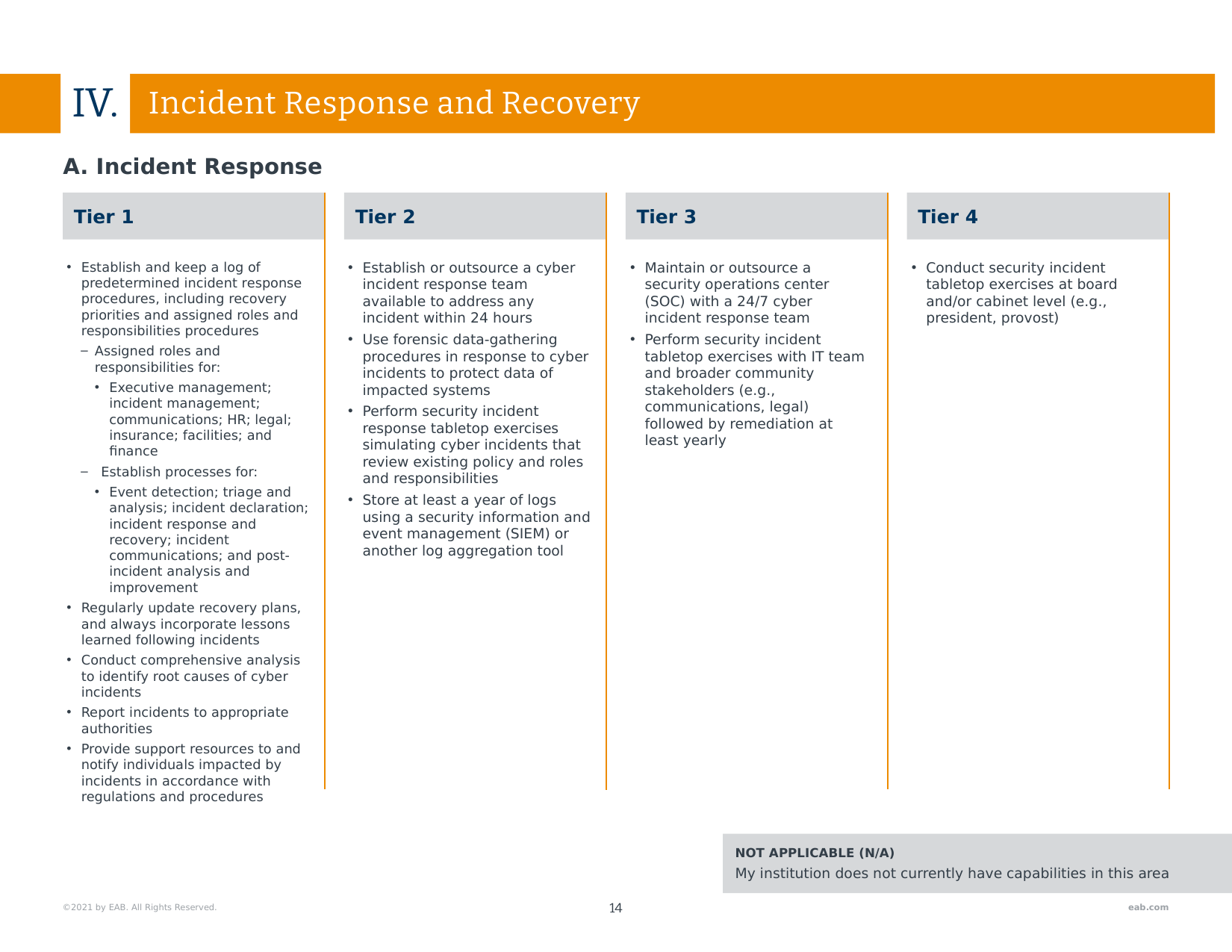

IV.
#
Incident Response and Recovery
A. Incident Response
Tier 1
Tier 2
Tier 3
Tier 4
Conduct security incident tabletop exercises at board and/or cabinet level (e.g., president, provost)
Establish and keep a log of predetermined incident response procedures, including recovery priorities and assigned roles and responsibilities procedures
Assigned roles and responsibilities for:
Executive management; incident management; communications; HR; legal; insurance; facilities; and finance
Establish processes for:
Event detection; triage and analysis; incident declaration; incident response and recovery; incident communications; and post-incident analysis and improvement
Regularly update recovery plans, and always incorporate lessons learned following incidents
Conduct comprehensive analysis to identify root causes of cyber incidents
Report incidents to appropriate authorities
Provide support resources to and notify individuals impacted by incidents in accordance with regulations and procedures

Establish or outsource a cyber incident response team available to address any incident within 24 hours
Use forensic data-gathering procedures in response to cyber incidents to protect data of impacted systems
Perform security incident response tabletop exercises simulating cyber incidents that review existing policy and roles and responsibilities
Store at least a year of logs using a security information and event management (SIEM) or another log aggregation tool

Maintain or outsource a security operations center (SOC) with a 24/7 cyber incident response team
Perform security incident tabletop exercises with IT team and broader community stakeholders (e.g., communications, legal) followed by remediation at least yearly

NOT APPLICABLE (N/A)
My institution does not currently have capabilities in this area